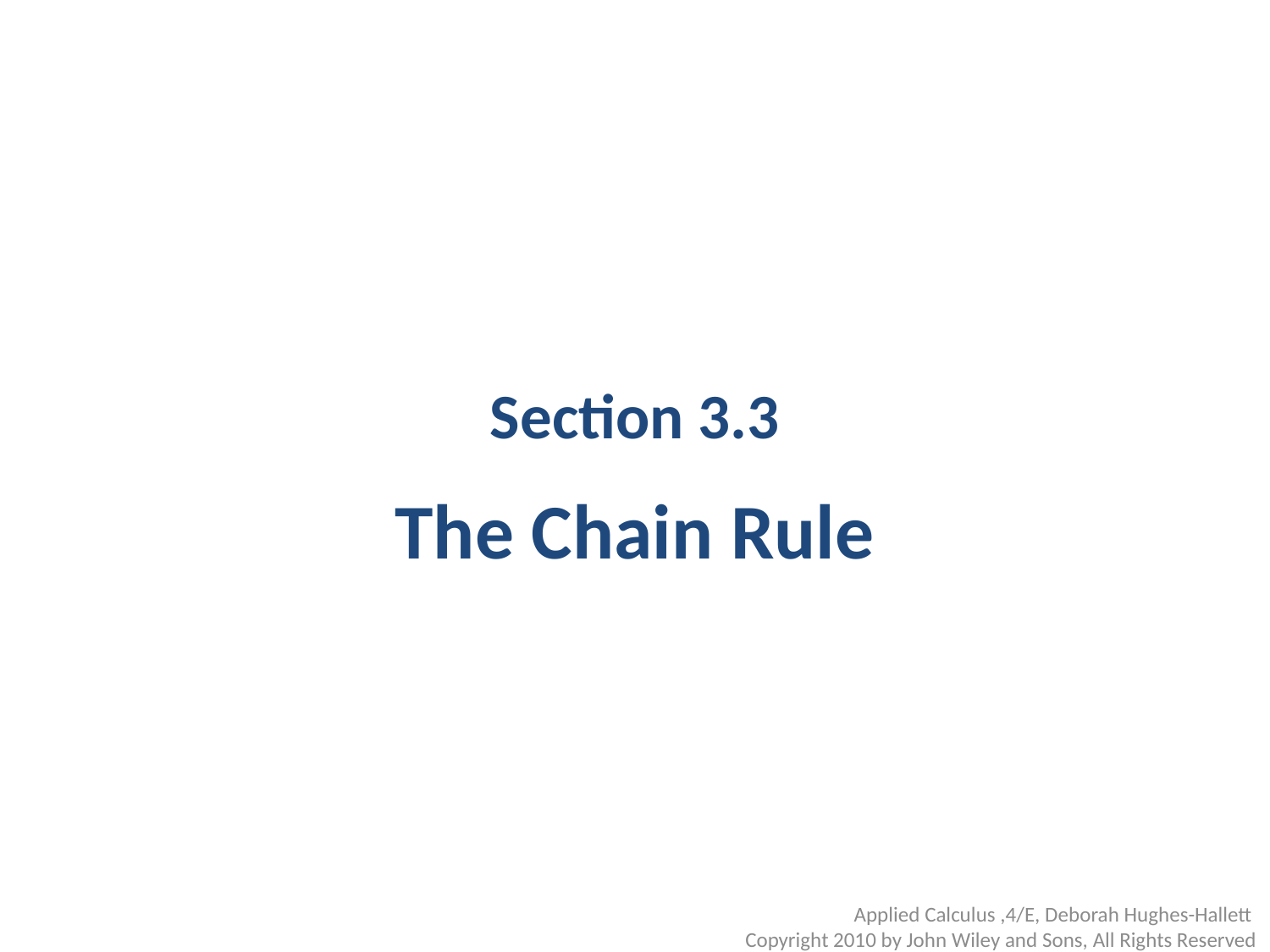

Section 3.3
The Chain Rule
Applied Calculus ,4/E, Deborah Hughes-Hallett
Copyright 2010 by John Wiley and Sons, All Rights Reserved